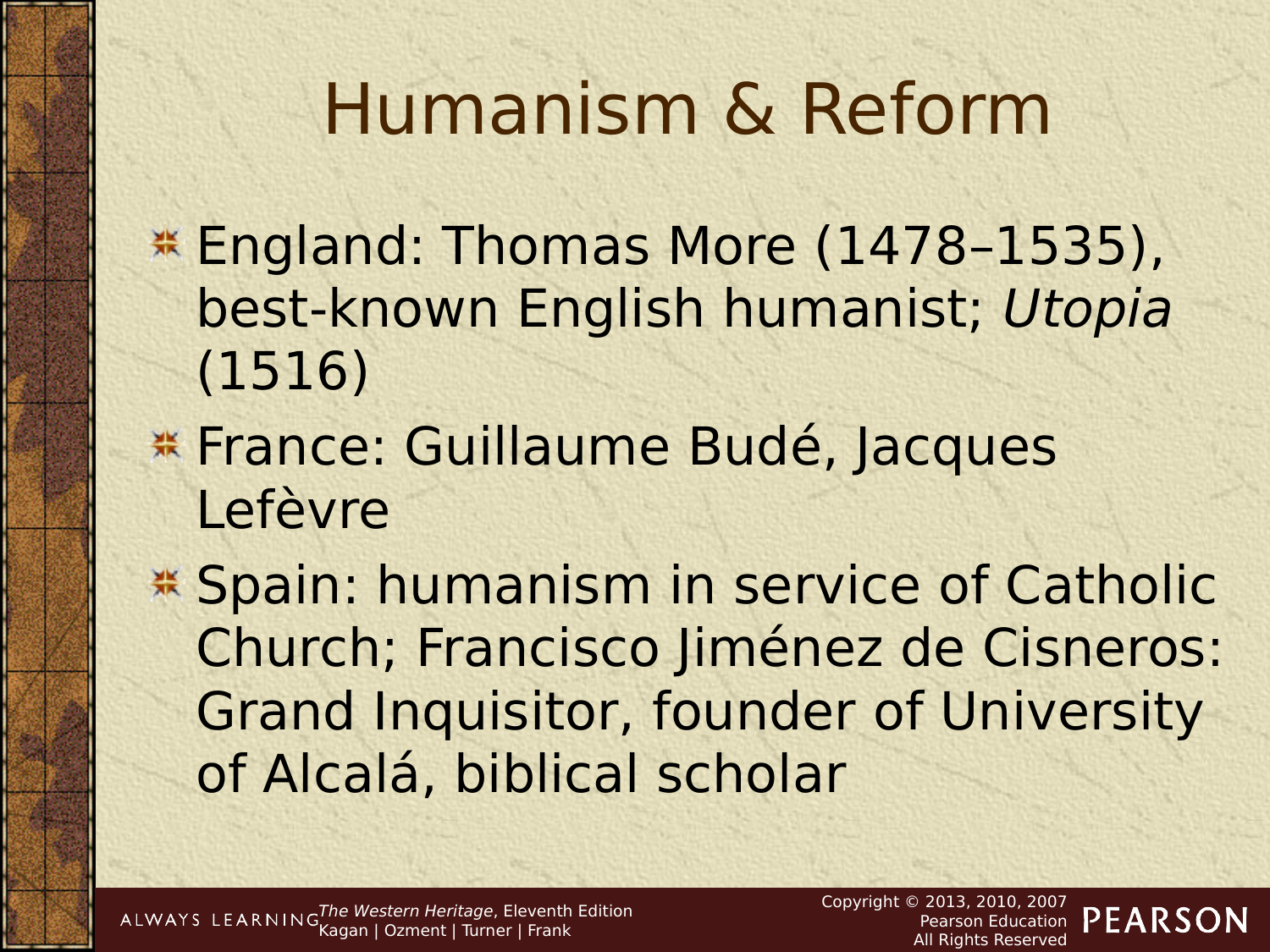

Humanism & Reform
England: Thomas More (1478–1535), best-known English humanist; Utopia (1516)
France: Guillaume Budé, Jacques Lefèvre
Spain: humanism in service of Catholic Church; Francisco Jiménez de Cisneros: Grand Inquisitor, founder of University of Alcalá, biblical scholar